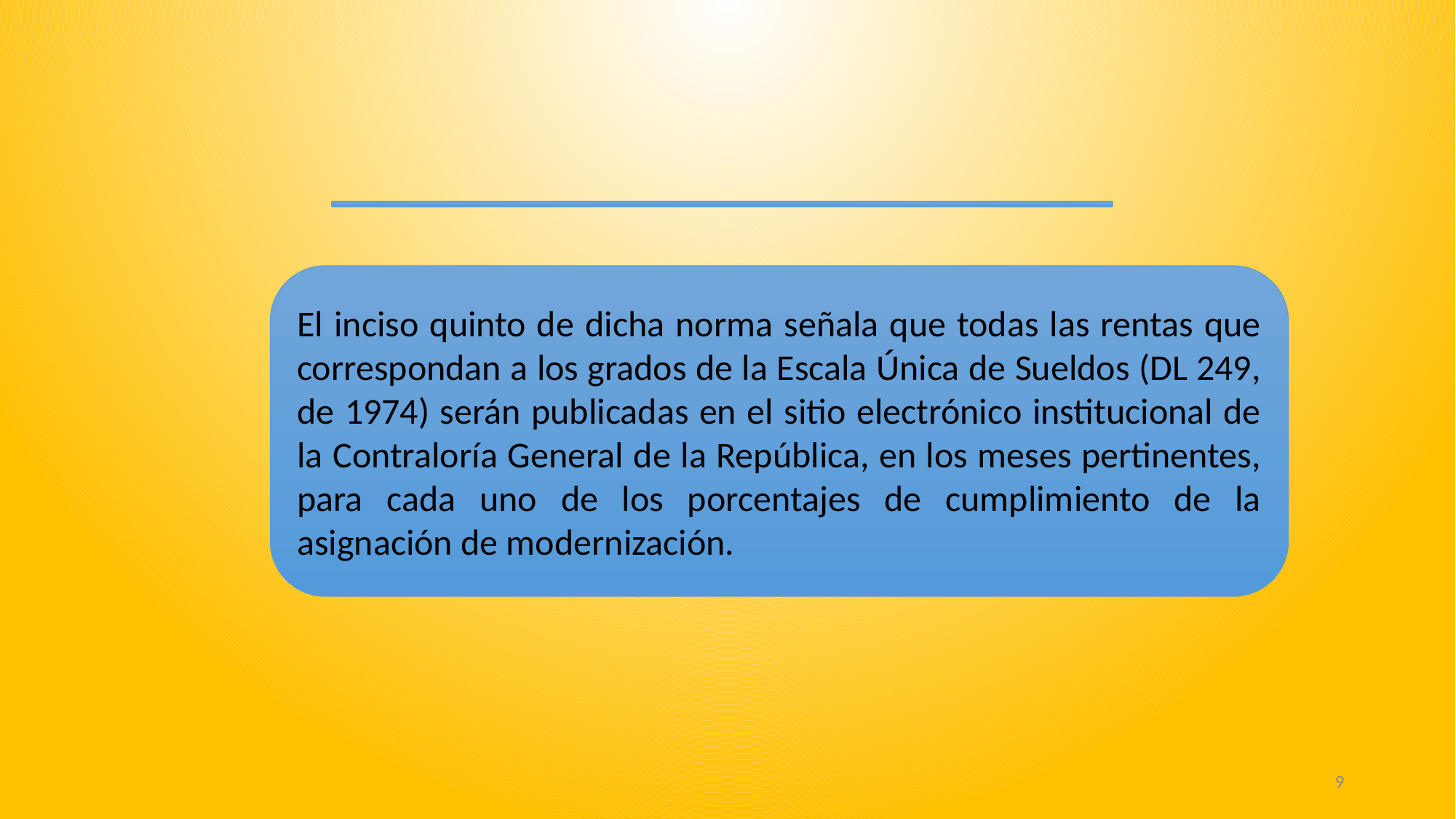

El inciso quinto de dicha norma señala que todas las rentas que correspondan a los grados de la Escala Única de Sueldos (DL 249, de 1974) serán publicadas en el sitio electrónico institucional de la Contraloría General de la República, en los meses pertinentes, para cada uno de los porcentajes de cumplimiento de la asignación de modernización.
9